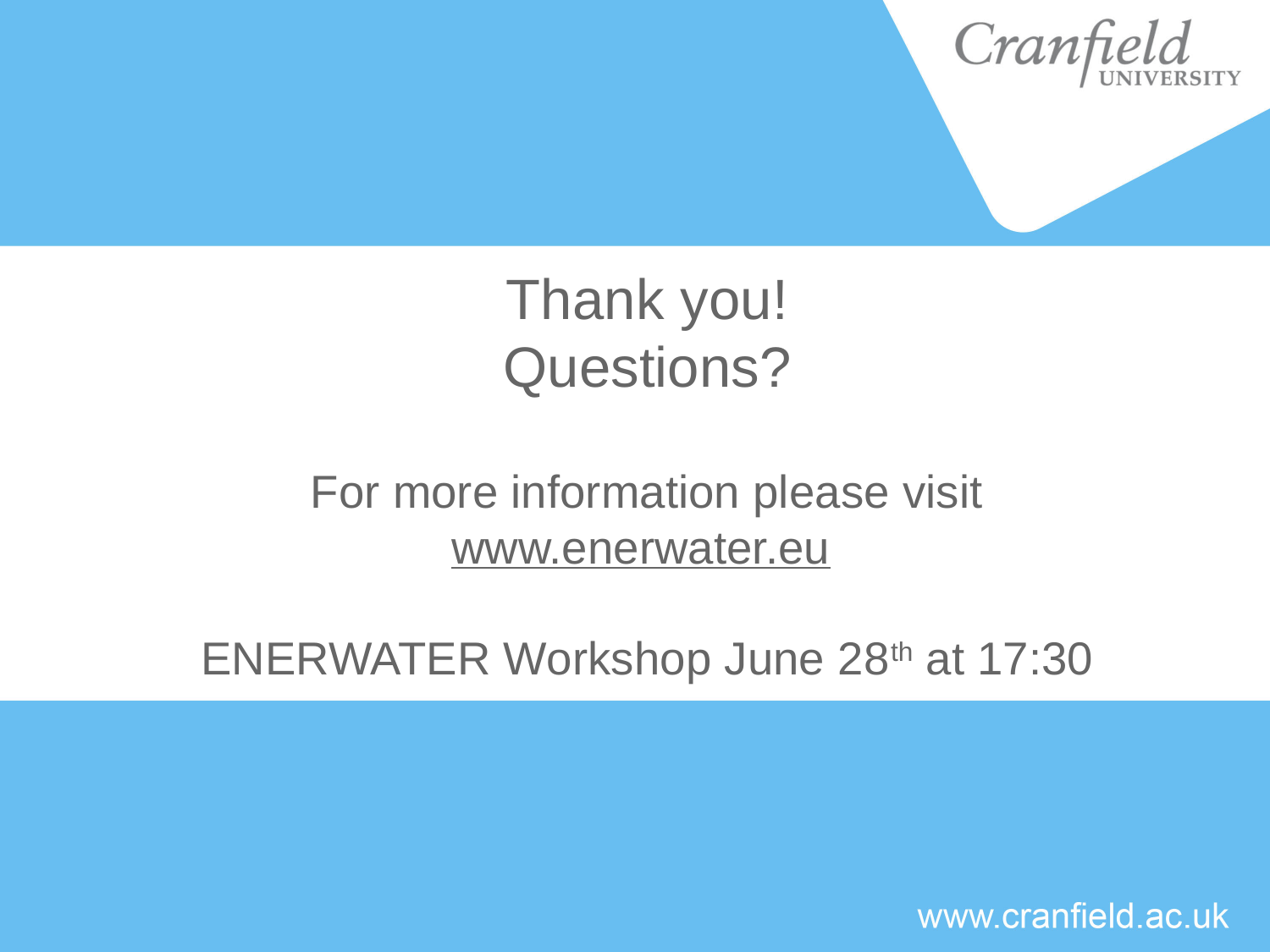

#
Thank you!
Questions?

For more information please visit
www.enerwater.eu

ENERWATER Workshop June 28th at 17:30